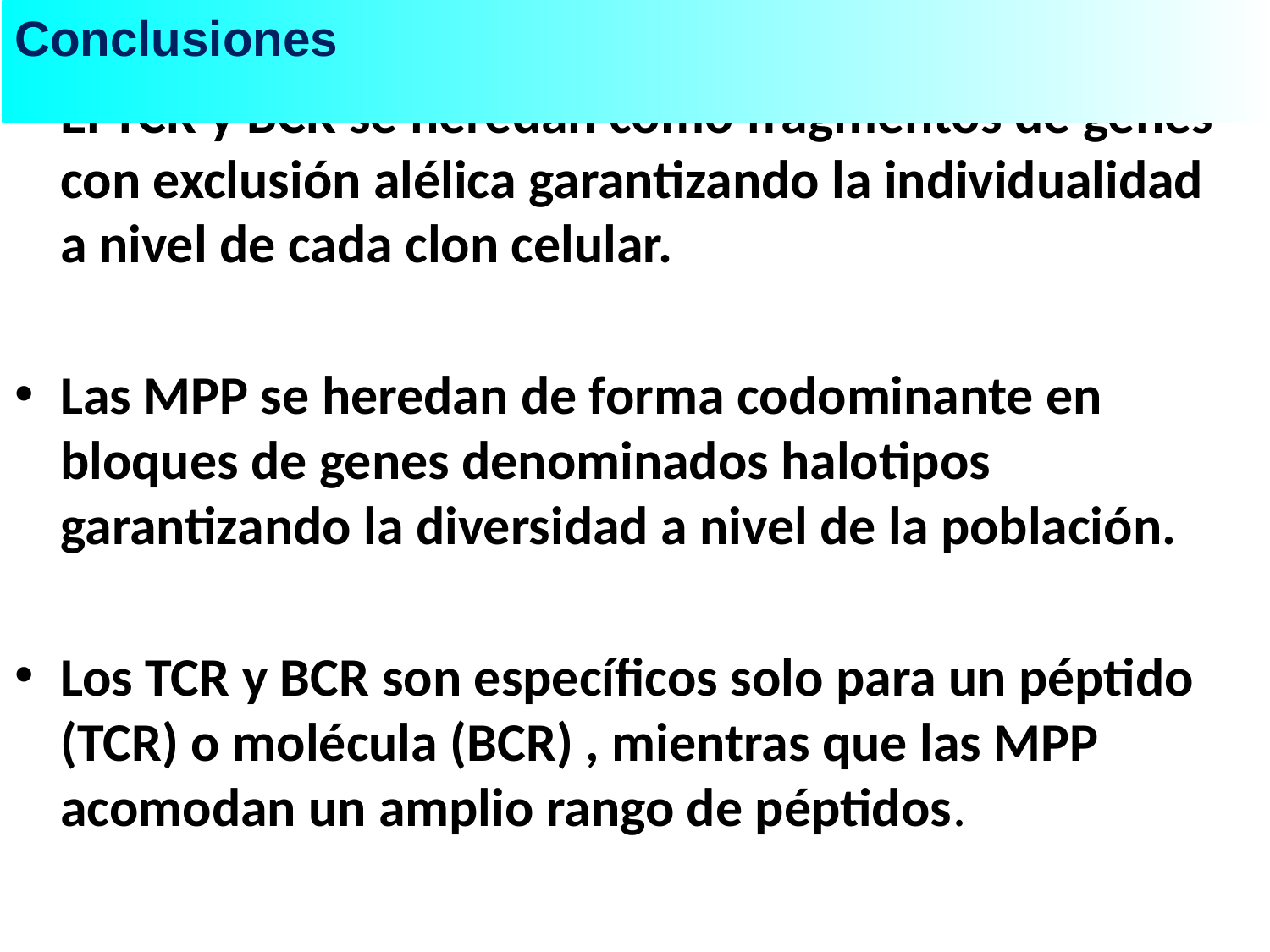

# Conclusiones
El TCR y BCR se heredan como fragmentos de genes con exclusión alélica garantizando la individualidad a nivel de cada clon celular.

Las MPP se heredan de forma codominante en bloques de genes denominados halotipos garantizando la diversidad a nivel de la población.

Los TCR y BCR son específicos solo para un péptido (TCR) o molécula (BCR) , mientras que las MPP acomodan un amplio rango de péptidos.